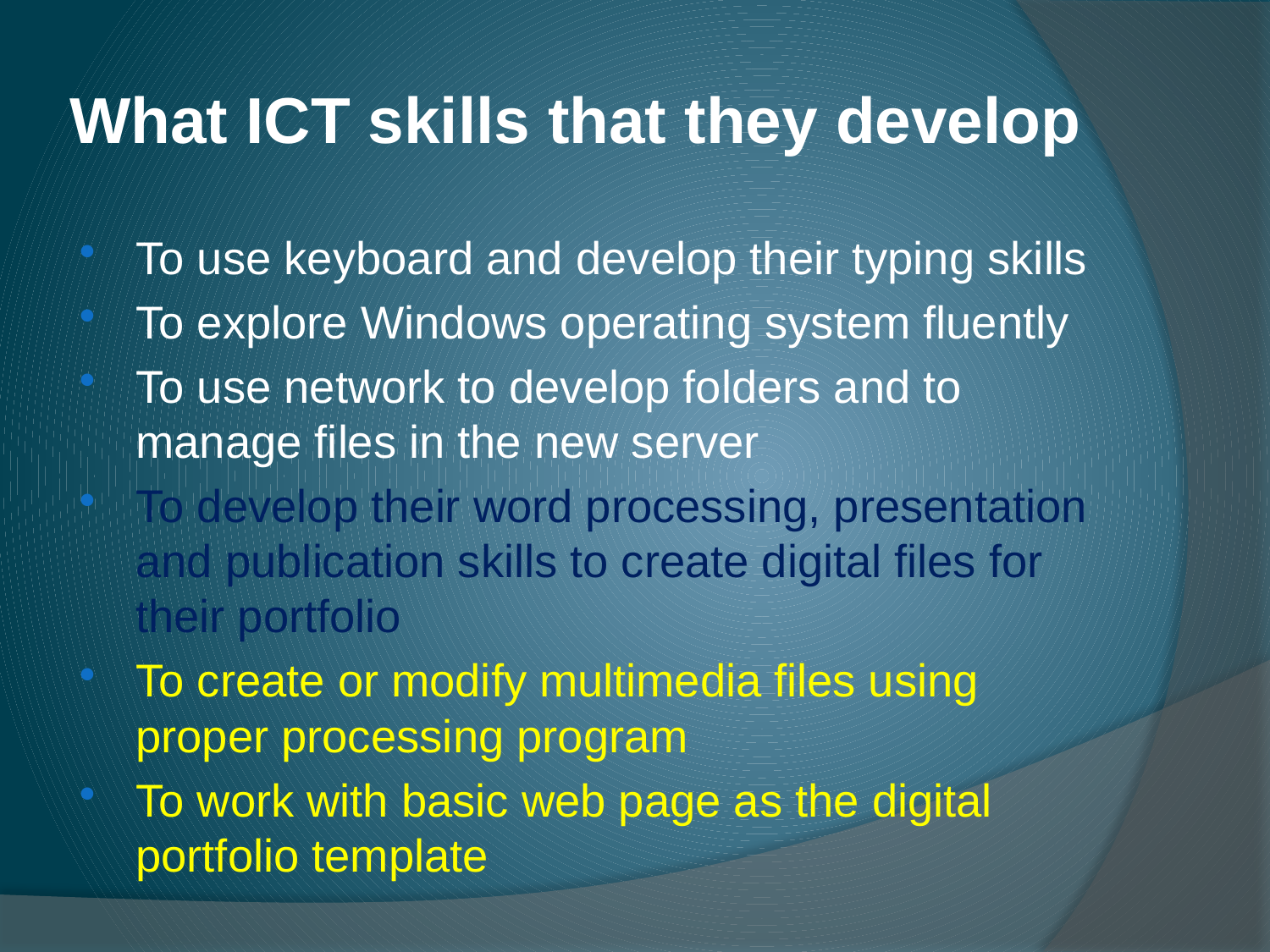

# What ICT skills that they develop
To use keyboard and develop their typing skills
To explore Windows operating system fluently
To use network to develop folders and to manage files in the new server
To develop their word processing, presentation and publication skills to create digital files for their portfolio
To create or modify multimedia files using proper processing program
To work with basic web page as the digital portfolio template